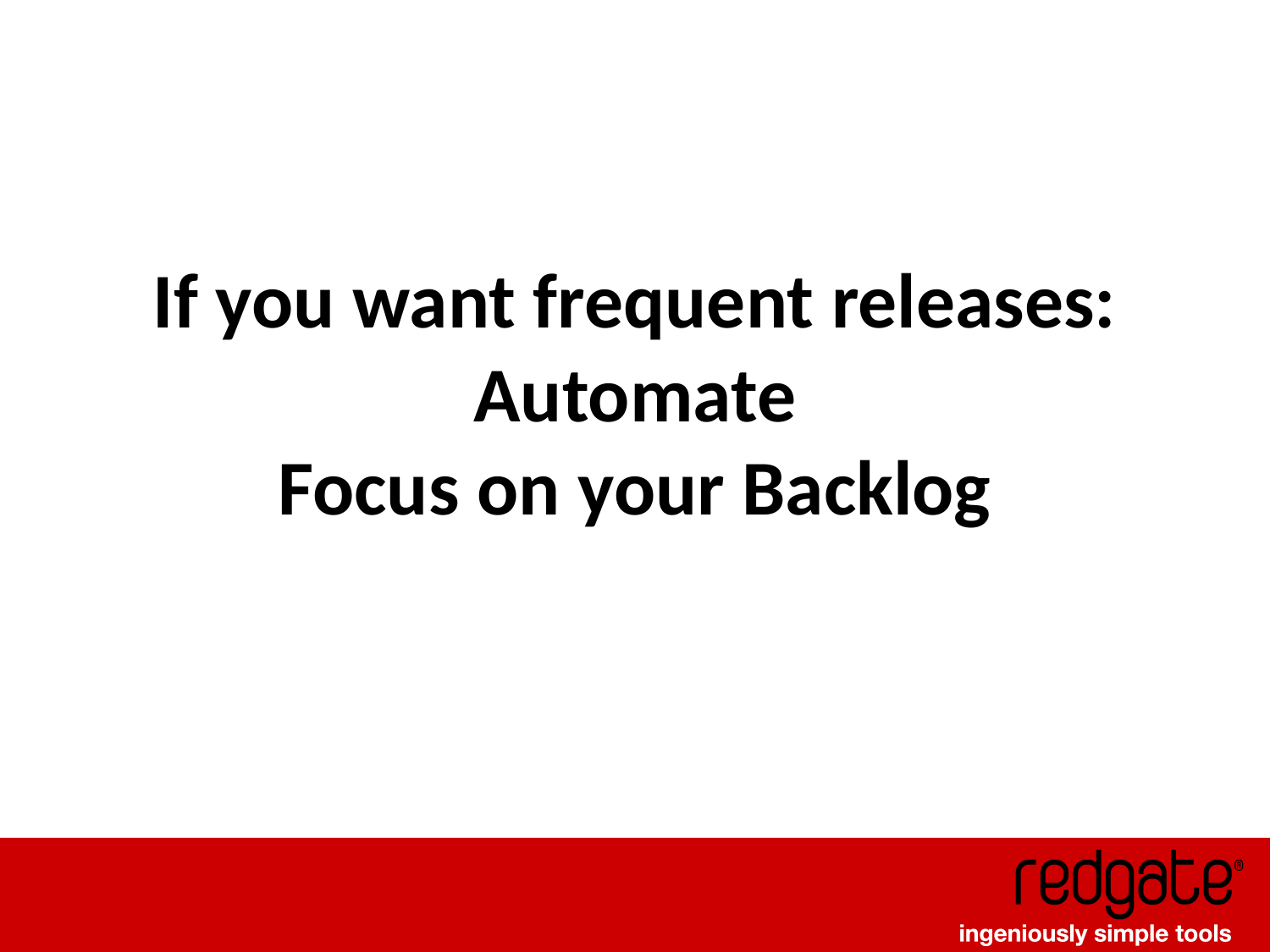

# If you want frequent releases: Automate Focus on your Backlog